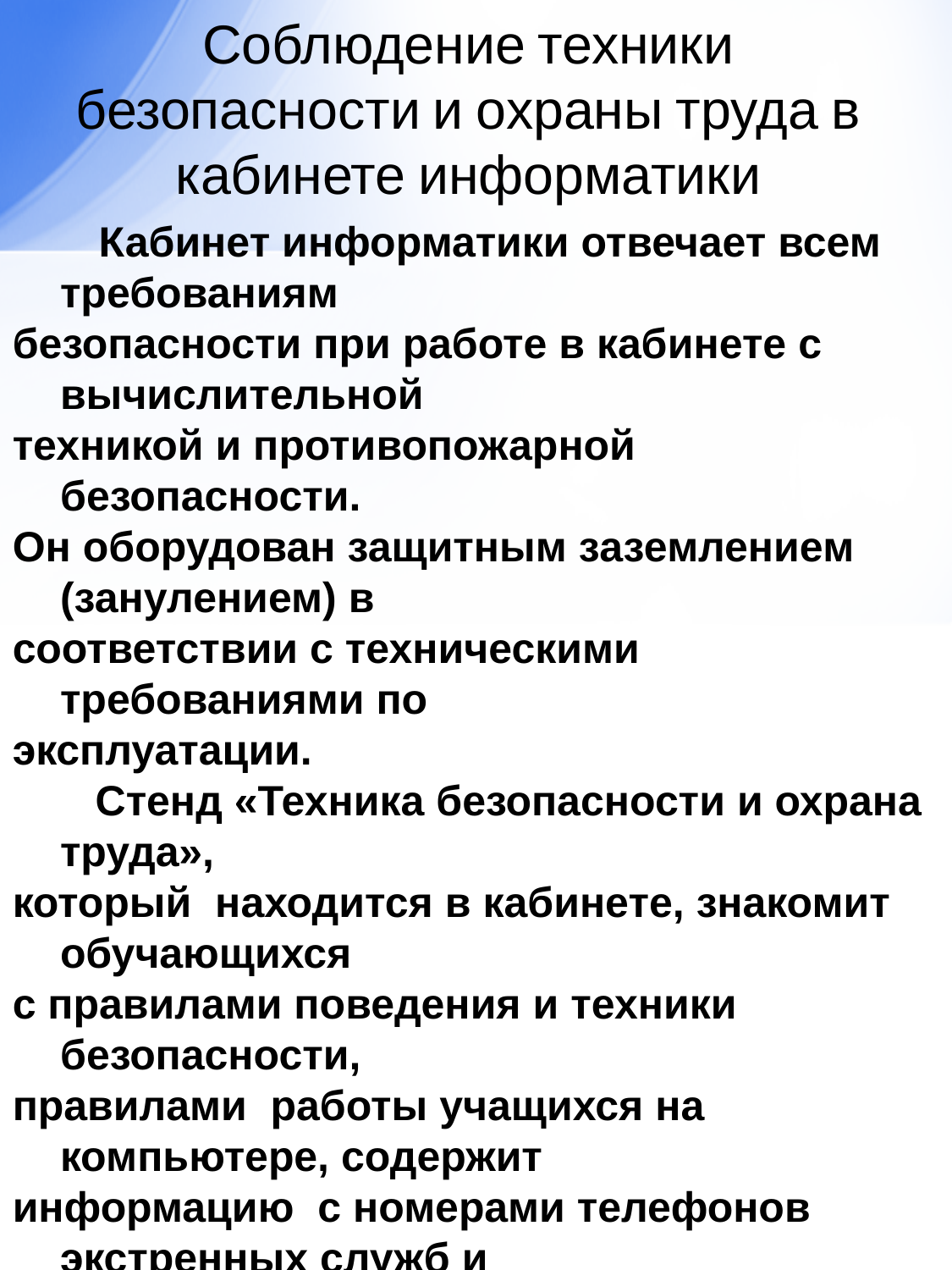

# Соблюдение техники безопасности и охраны труда в кабинете информатики
        Кабинет информатики отвечает всем требованиям
безопасности при работе в кабинете с вычислительной
техникой и противопожарной безопасности.
Он оборудован защитным заземлением (занулением) в
соответствии с техническими требованиями по
эксплуатации.
       Стенд «Техника безопасности и охрана труда»,
который  находится в кабинете, знакомит обучающихся
с правилами поведения и техники безопасности,
правилами  работы учащихся на компьютере, содержит
информацию  с номерами телефонов экстренных служб и
комплексы упражнений для физминуток и зарядки для
глаз.